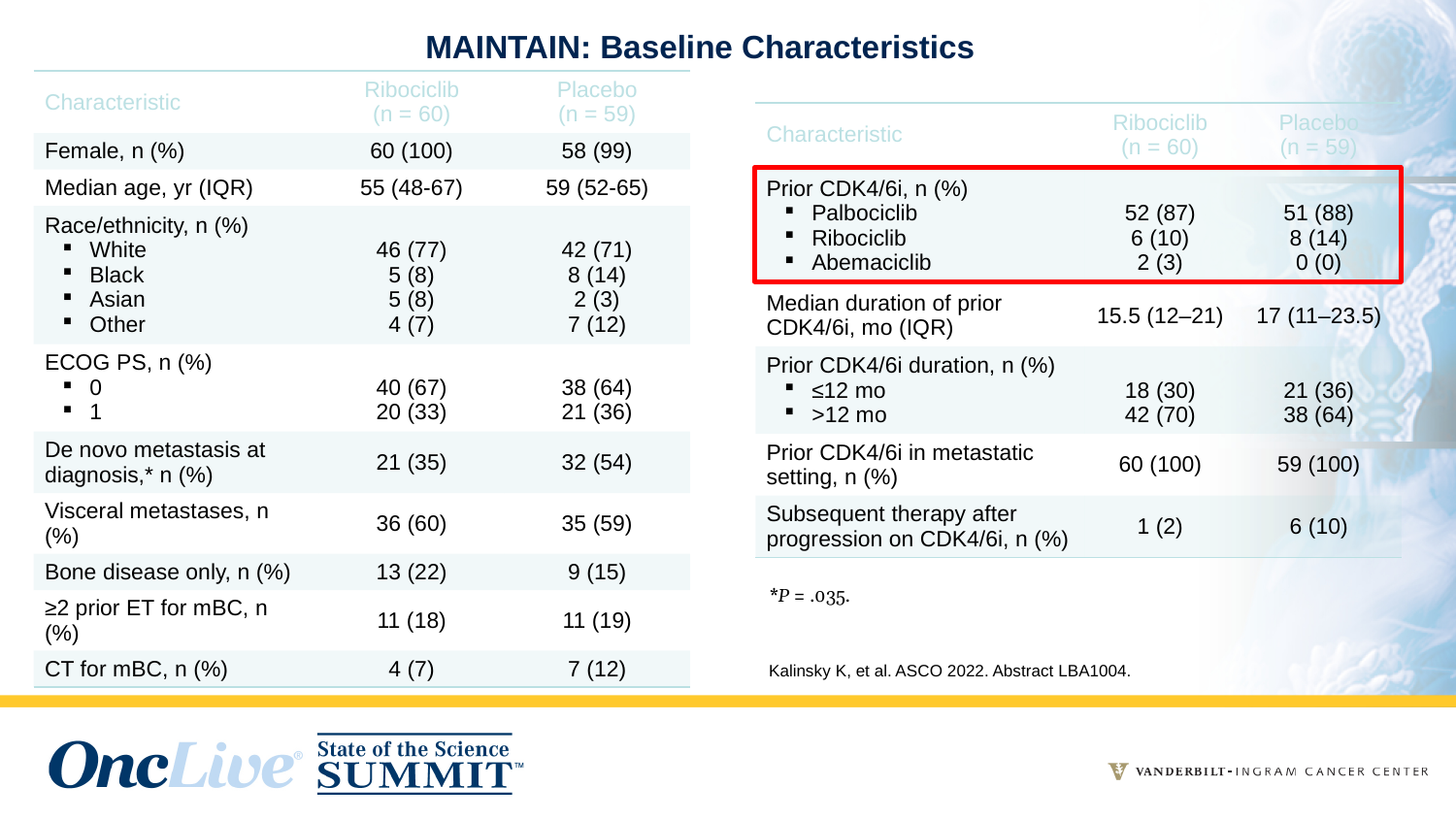

# MAINTAIN: Baseline Characteristics
| Characteristic | Ribociclib (n = 60) | Placebo (n = 59) |
| --- | --- | --- |
| Female, n (%) | 60 (100) | 58 (99) |
| Median age, yr (IQR) | 55 (48-67) | 59 (52-65) |
| Race/ethnicity, n (%) White Black Asian Other | 46 (77) 5 (8) 5 (8) 4 (7) | 42 (71) 8 (14) 2 (3) 7 (12) |
| ECOG PS, n (%) 0 1 | 40 (67) 20 (33) | 38 (64) 21 (36) |
| De novo metastasis at diagnosis,\* n (%) | 21 (35) | 32 (54) |
| Visceral metastases, n (%) | 36 (60) | 35 (59) |
| Bone disease only, n (%) | 13 (22) | 9 (15) |
| ≥2 prior ET for mBC, n (%) | 11 (18) | 11 (19) |
| CT for mBC, n (%) | 4 (7) | 7 (12) |
| Characteristic | Ribociclib (n = 60) | Placebo (n = 59) |
| --- | --- | --- |
| Prior CDK4/6i, n (%) Palbociclib Ribociclib Abemaciclib | 52 (87) 6 (10) 2 (3) | 51 (88) 8 (14) 0 (0) |
| Median duration of prior CDK4/6i, mo (IQR) | 15.5 (12–21) | 17 (11–23.5) |
| Prior CDK4/6i duration, n (%) ≤12 mo >12 mo | 18 (30) 42 (70) | 21 (36) 38 (64) |
| Prior CDK4/6i in metastatic setting, n (%) | 60 (100) | 59 (100) |
| Subsequent therapy after progression on CDK4/6i, n (%) | 1 (2) | 6 (10) |

*P = .035.
Kalinsky K, et al. ASCO 2022. Abstract LBA1004.